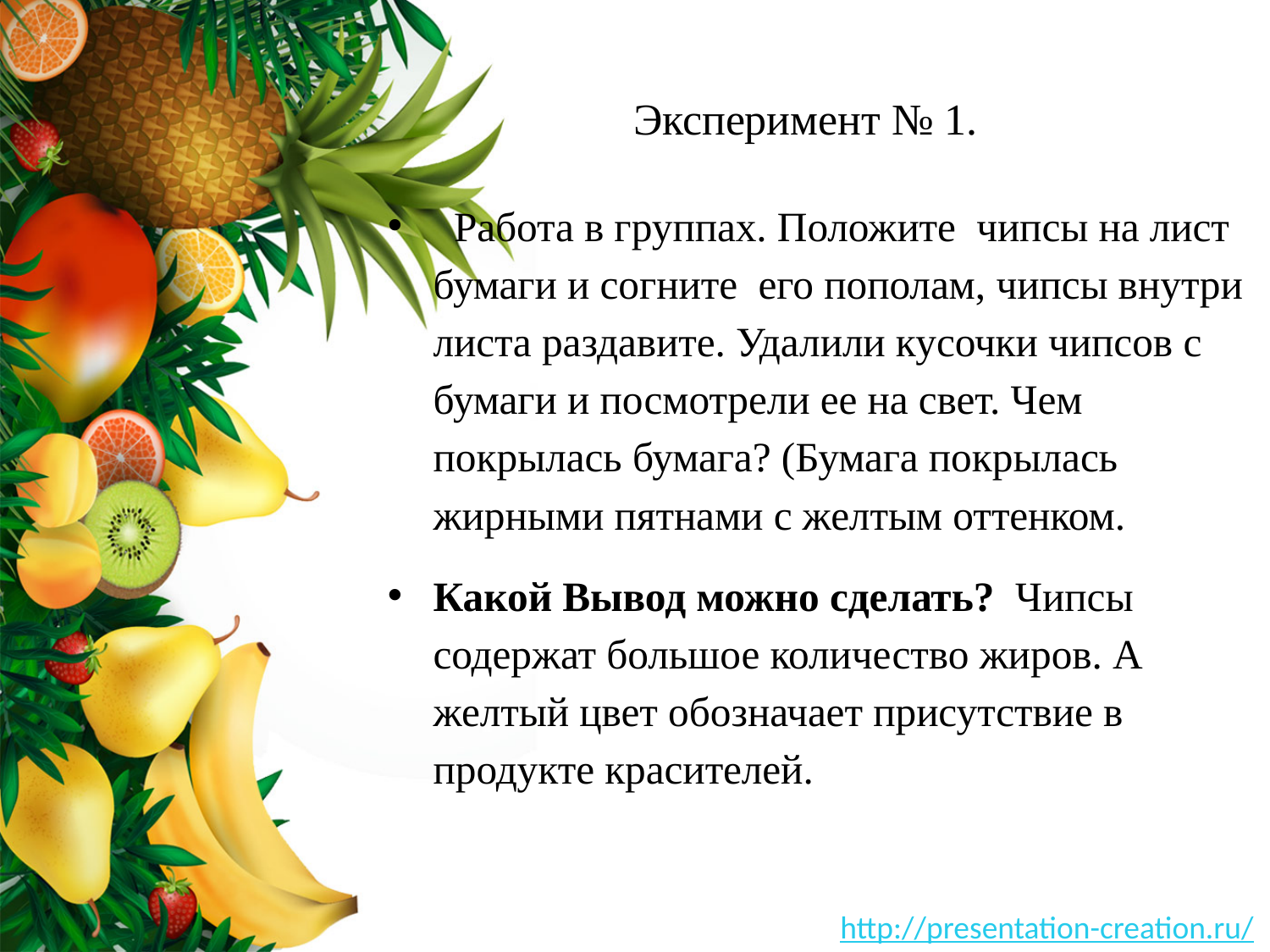

# Эксперимент № 1.
  Работа в группах. Положите  чипсы на лист бумаги и согните  его пополам, чипсы внутри листа раздавите. Удалили кусочки чипсов с бумаги и посмотрели ее на свет. Чем покрылась бумага? (Бумага покрылась жирными пятнами с желтым оттенком.
Какой Вывод можно сделать?  Чипсы содержат большое количество жиров. А желтый цвет обозначает присутствие в продукте красителей.